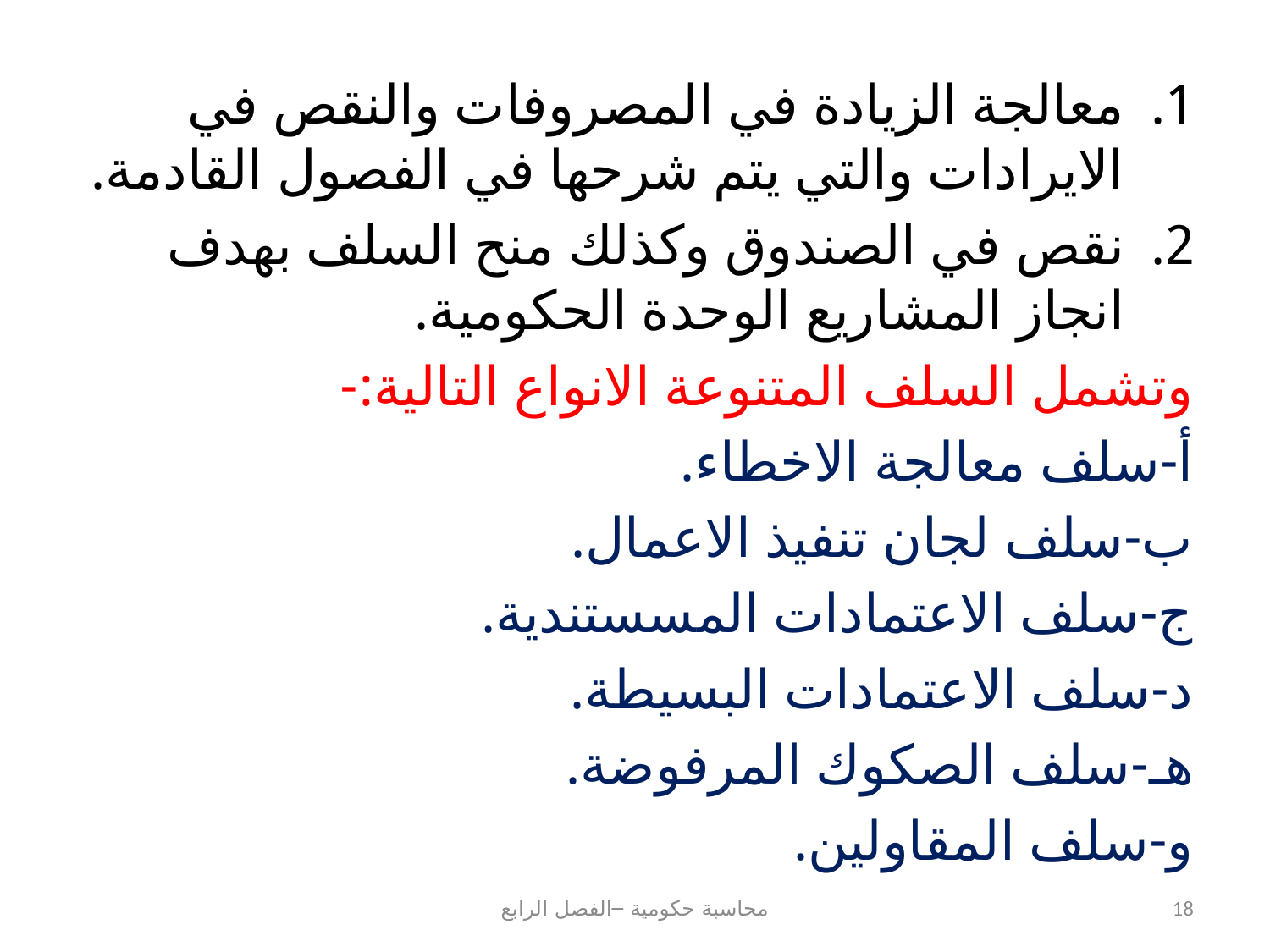

معالجة الزيادة في المصروفات والنقص في الايرادات والتي يتم شرحها في الفصول القادمة.
نقص في الصندوق وكذلك منح السلف بهدف انجاز المشاريع الوحدة الحكومية.
وتشمل السلف المتنوعة الانواع التالية:-
أ-سلف معالجة الاخطاء.
ب-سلف لجان تنفيذ الاعمال.
ج-سلف الاعتمادات المسستندية.
د-سلف الاعتمادات البسيطة.
هـ-سلف الصكوك المرفوضة.
و-سلف المقاولين.
محاسبة حكومية –الفصل الرابع
18